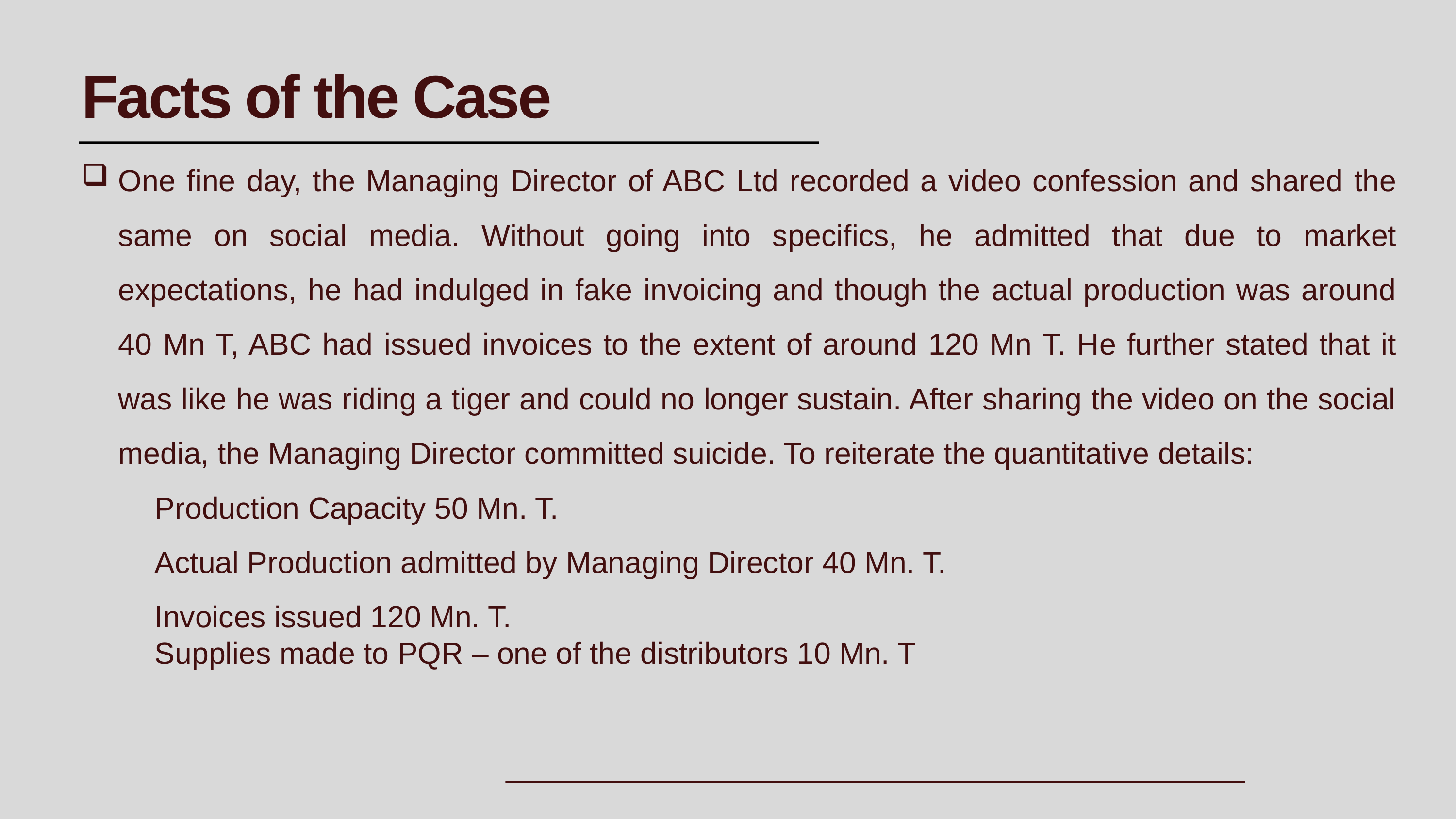

Facts of the Case

One fine day, the Managing Director of ABC Ltd recorded a video confession and shared the same on social media. Without going into specifics, he admitted that due to market expectations, he had indulged in fake invoicing and though the actual production was around 40 Mn T, ABC had issued invoices to the extent of around 120 Mn T. He further stated that it was like he was riding a tiger and could no longer sustain. After sharing the video on the social media, the Managing Director committed suicide. To reiterate the quantitative details:
	Production Capacity 50 Mn. T.
	Actual Production admitted by Managing Director 40 Mn. T.
	Invoices issued 120 Mn. T.
	Supplies made to PQR – one of the distributors 10 Mn. T